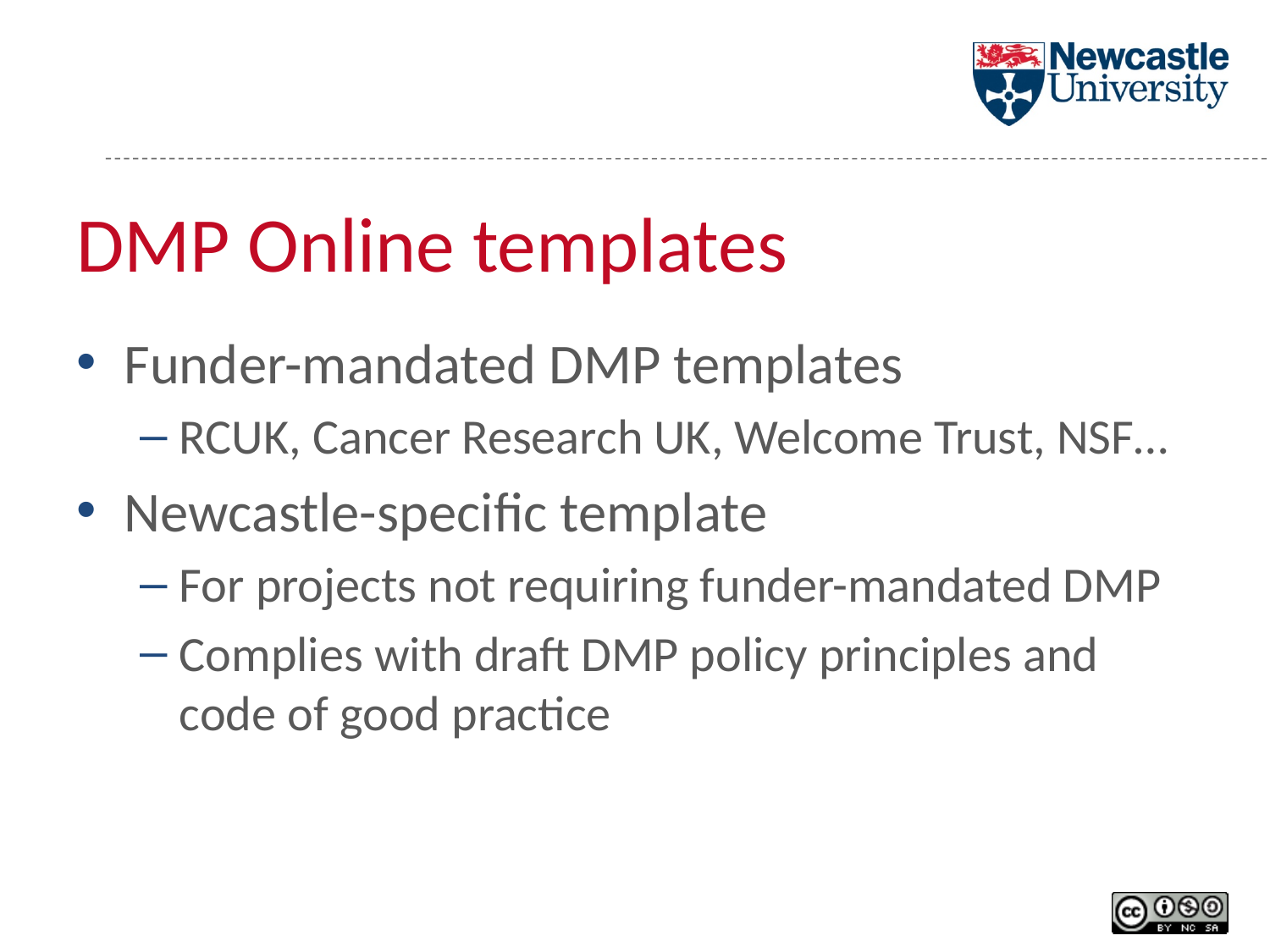

# DMP Online templates
Funder-mandated DMP templates
RCUK, Cancer Research UK, Welcome Trust, NSF…
Newcastle-specific template
For projects not requiring funder-mandated DMP
Complies with draft DMP policy principles and code of good practice